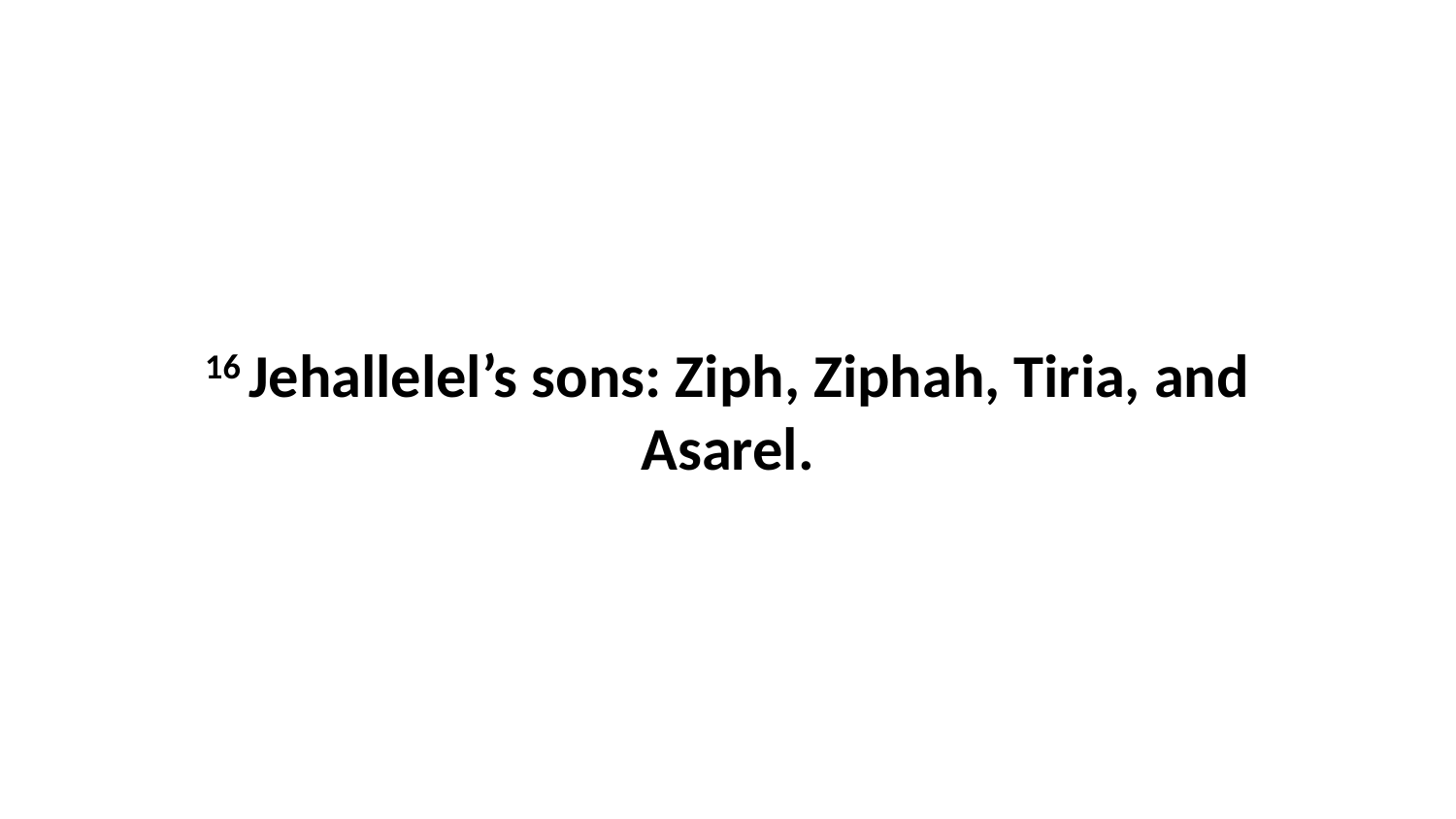

16 Jehallelel’s sons: Ziph, Ziphah, Tiria, and Asarel.